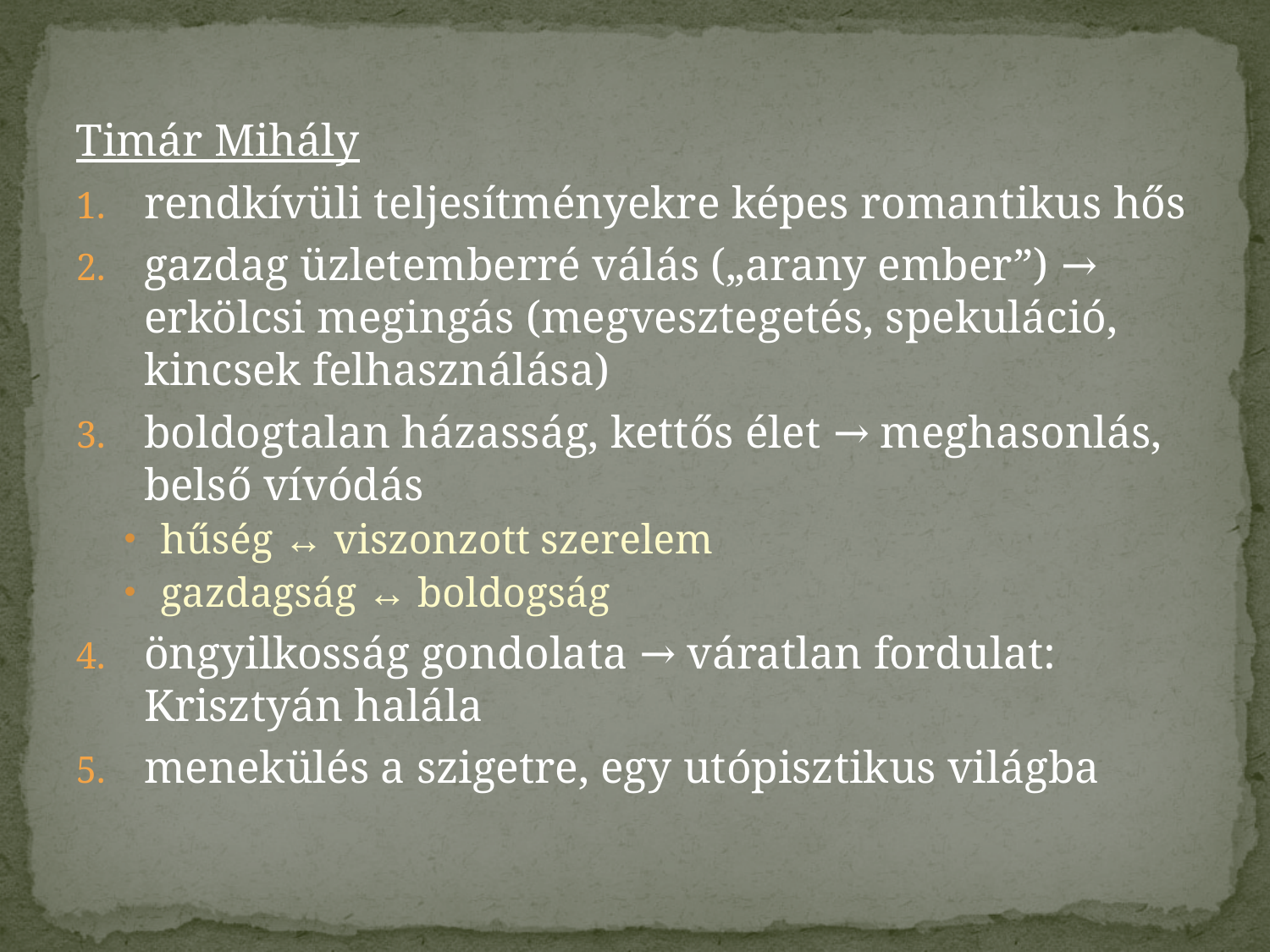

Timár Mihály
rendkívüli teljesítményekre képes romantikus hős
gazdag üzletemberré válás („arany ember”) → erkölcsi megingás (megvesztegetés, spekuláció, kincsek felhasználása)
boldogtalan házasság, kettős élet → meghasonlás, belső vívódás
hűség ↔ viszonzott szerelem
gazdagság ↔ boldogság
öngyilkosság gondolata → váratlan fordulat: Krisztyán halála
menekülés a szigetre, egy utópisztikus világba